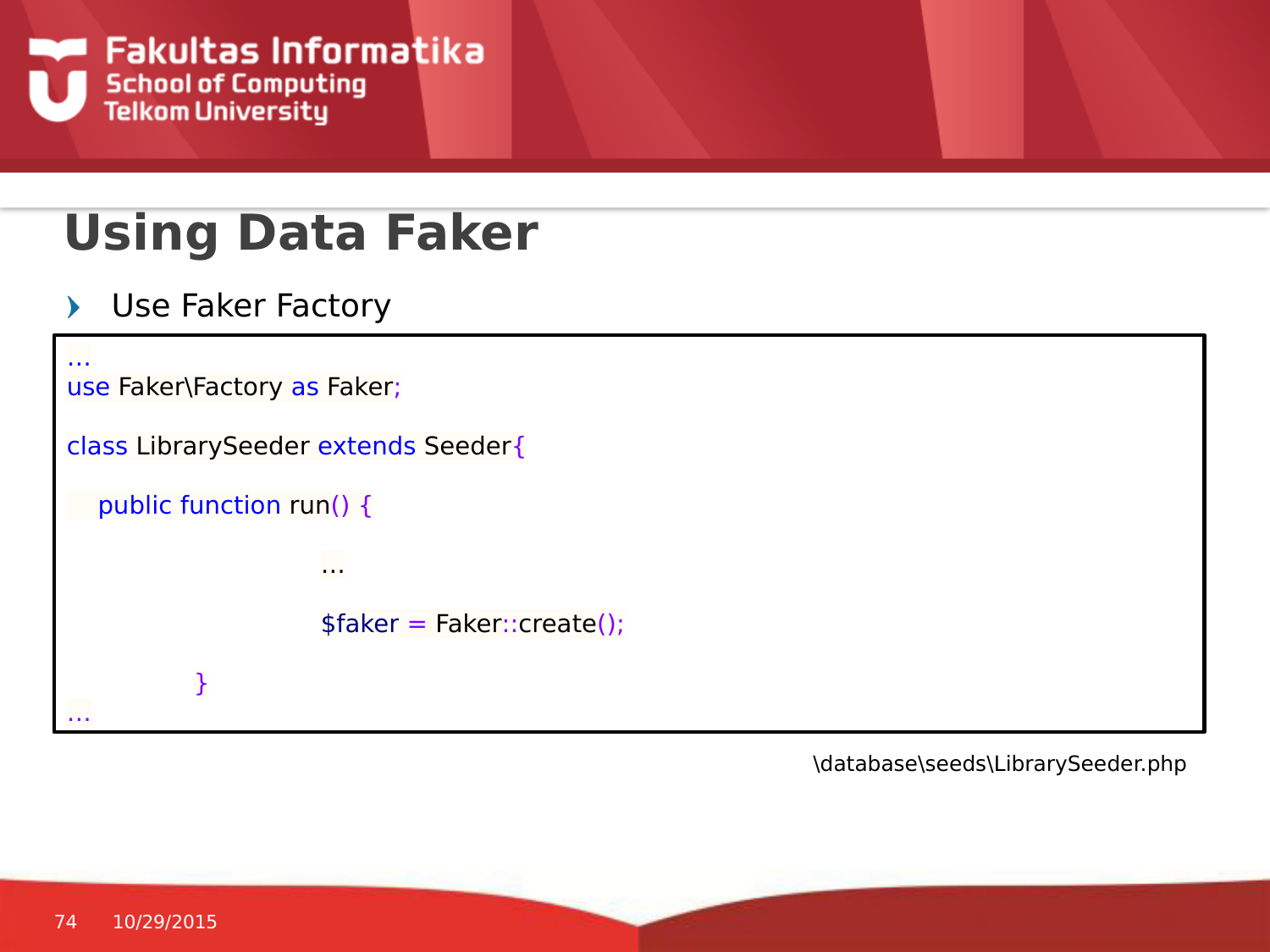

# Using Data Faker
Use Faker Factory

…
use Faker\Factory as Faker;

class LibrarySeeder extends Seeder{

    public function run() {

		…

		$faker = Faker::create();

	}
…

\database\seeds\LibrarySeeder.php

74
10/29/2015